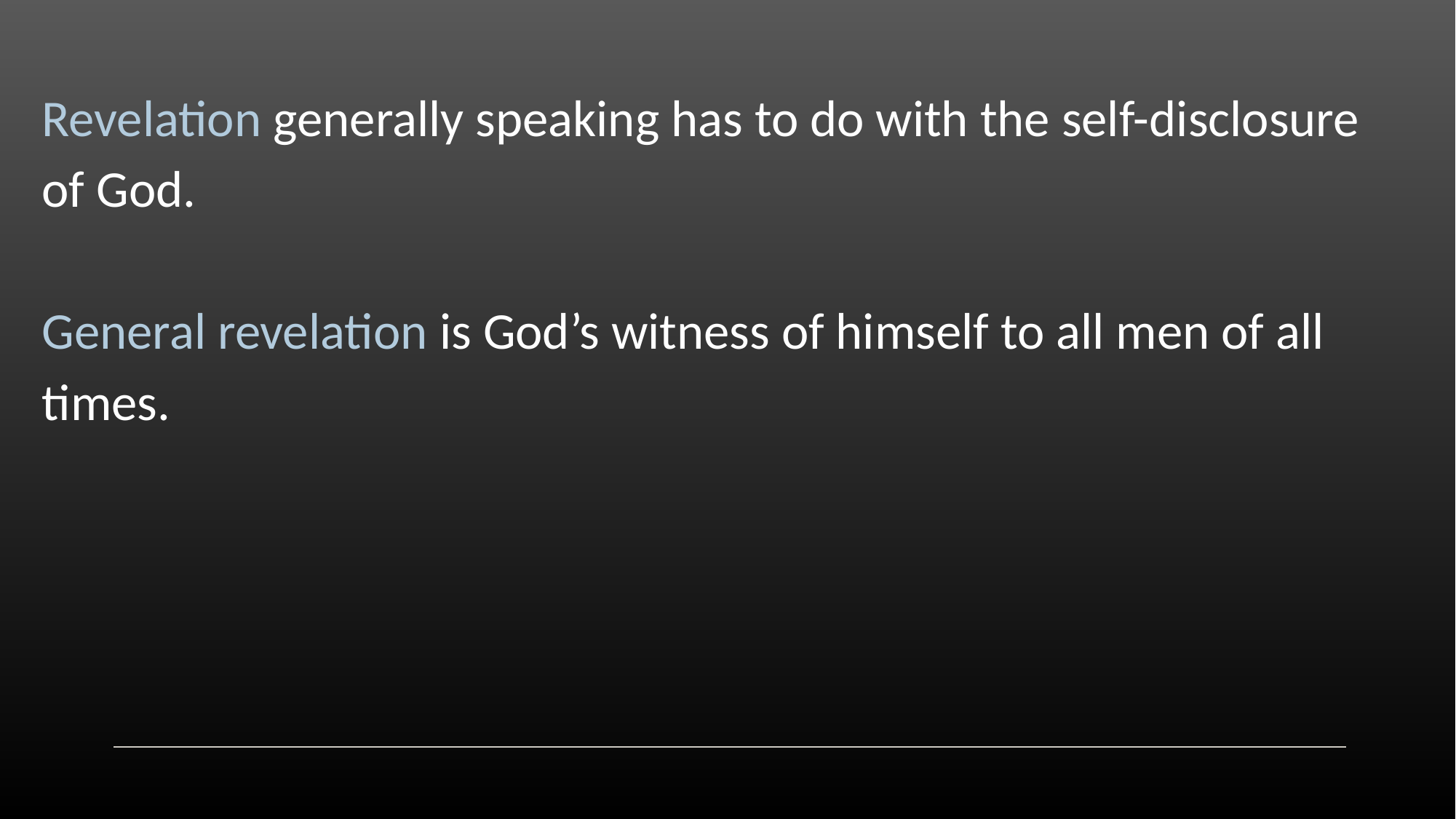

Revelation generally speaking has to do with the self-disclosure of God.

General revelation is God’s witness of himself to all men of all times.